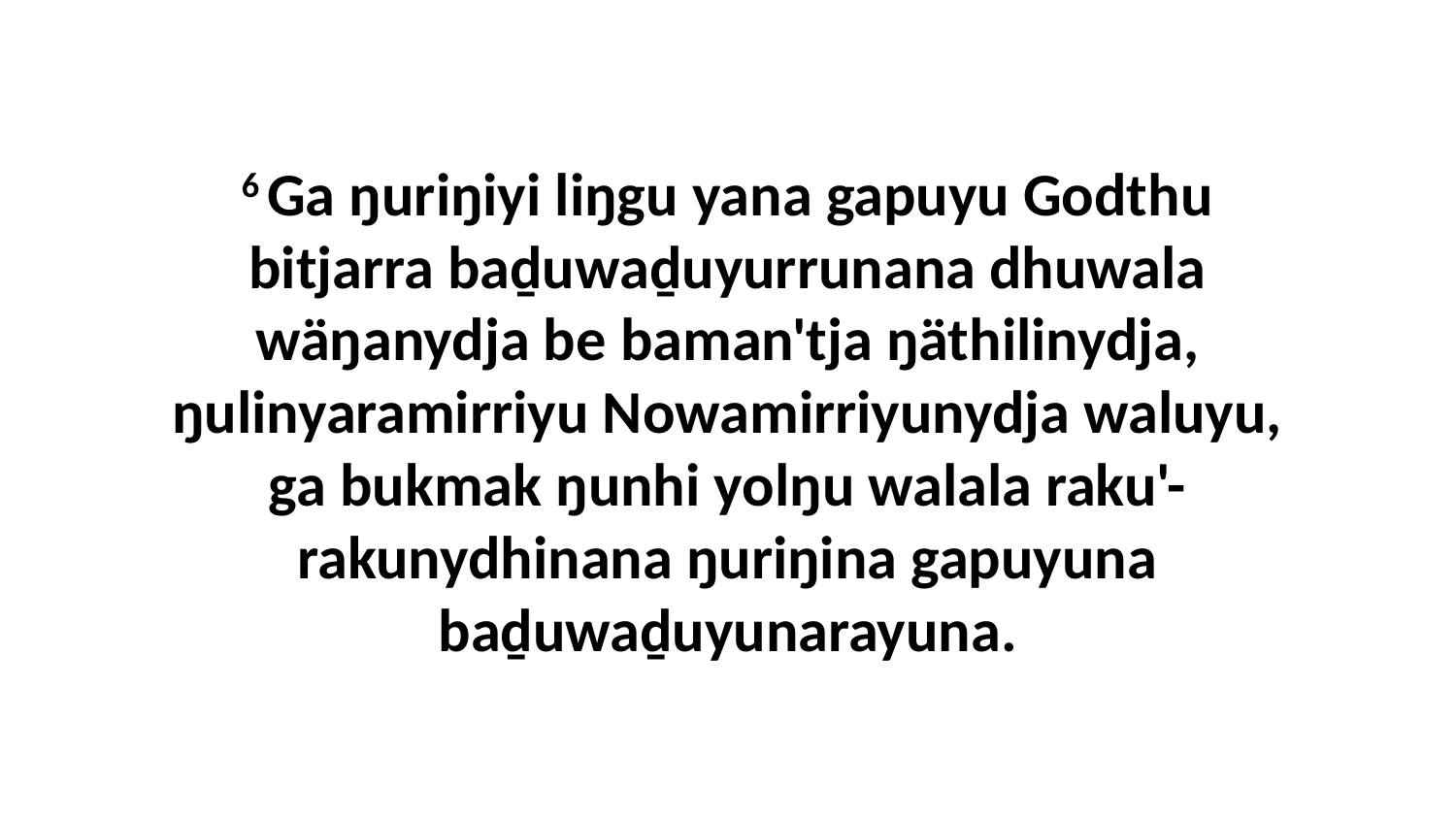

6 Ga ŋuriŋiyi liŋgu yana gapuyu Godthu bitjarra baḏuwaḏuyurrunana dhuwala wäŋanydja be baman'tja ŋäthilinydja, ŋulinyaramirriyu Nowamirriyunydja waluyu, ga bukmak ŋunhi yolŋu walala raku'-rakunydhinana ŋuriŋina gapuyuna baḏuwaḏuyunarayuna.